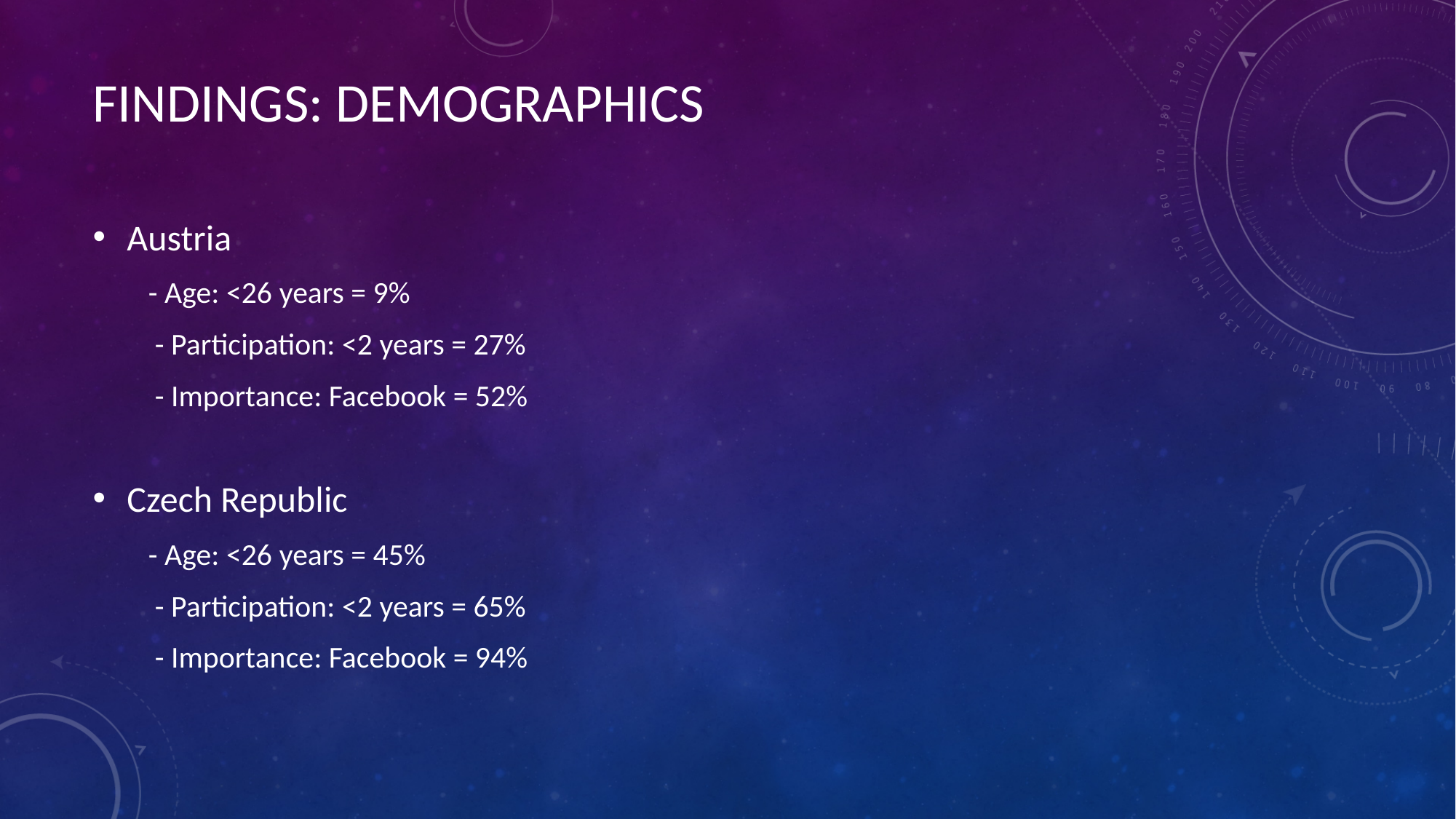

# Findings: Demographics
Austria
         - Age: <26 years = 9%
         - Participation: <2 years = 27%
         - Importance: Facebook = 52%

Czech Republic
         - Age: <26 years = 45%
         - Participation: <2 years = 65%
         - Importance: Facebook = 94%